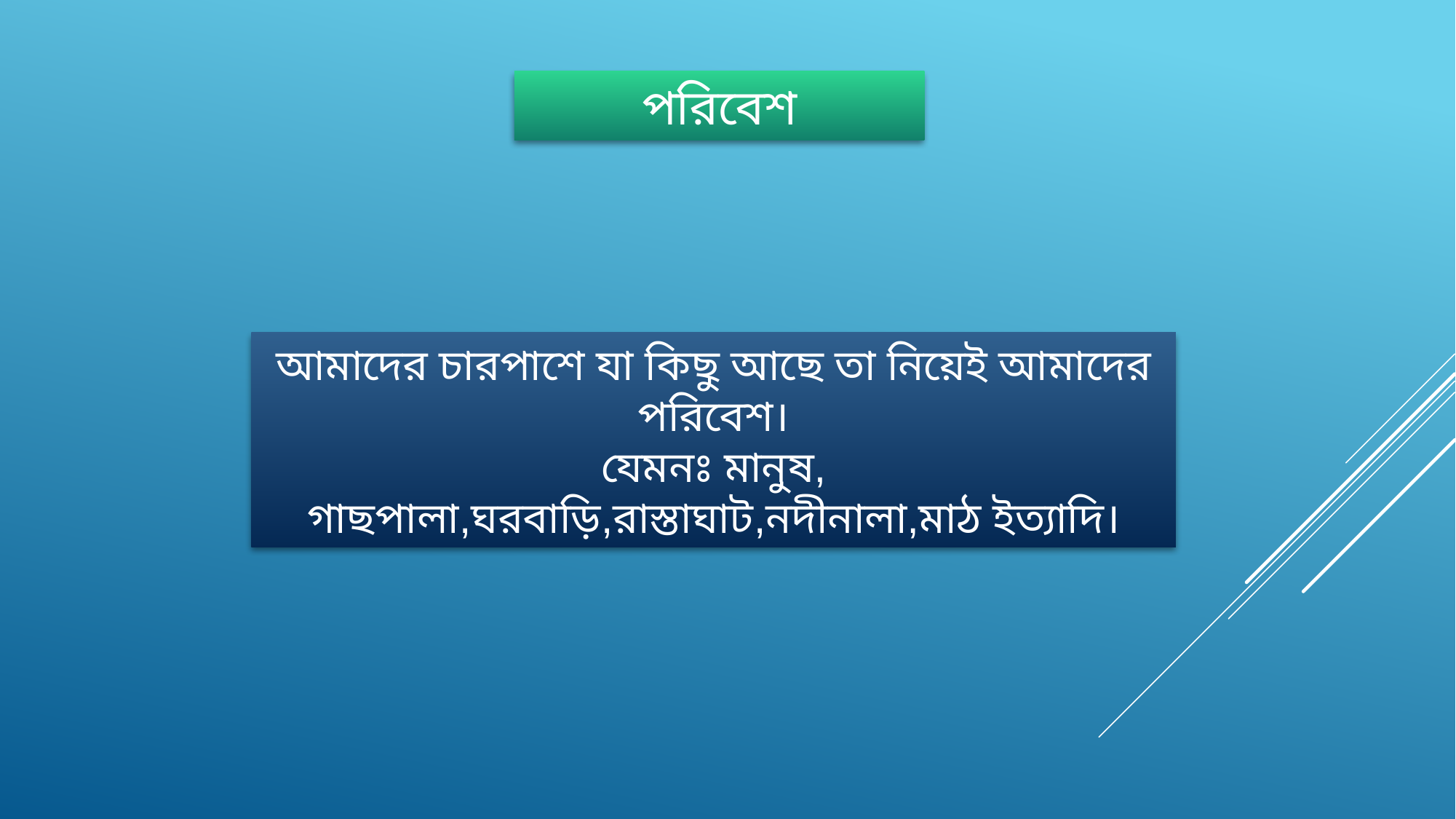

পরিবেশ
আমাদের চারপাশে যা কিছু আছে তা নিয়েই আমাদের পরিবেশ।
যেমনঃ মানুষ, গাছপালা,ঘরবাড়ি,রাস্তাঘাট,নদীনালা,মাঠ ইত্যাদি।